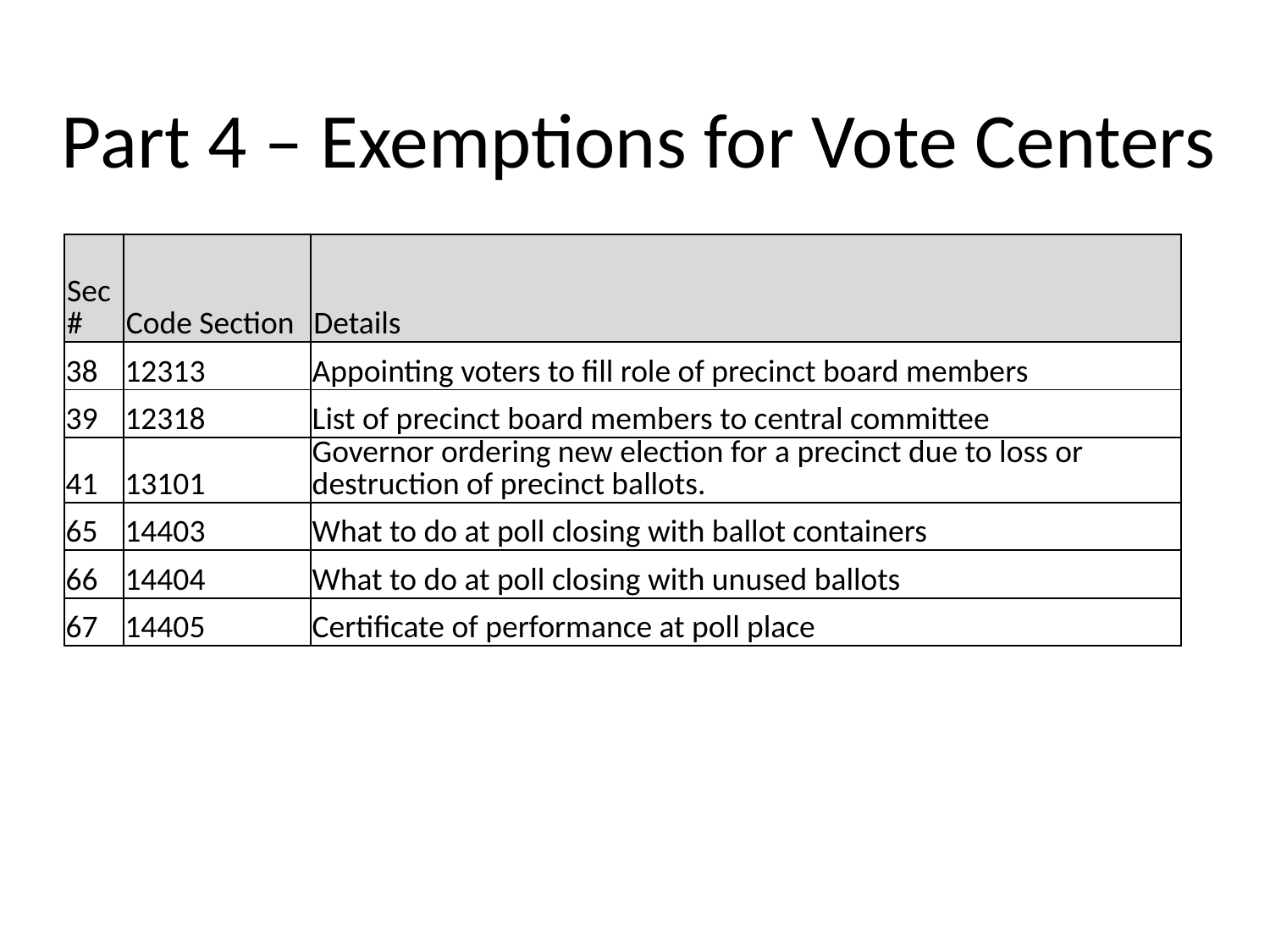

# Part 4 – Exemptions for Vote Centers
| Sec# | Code Section | Details |
| --- | --- | --- |
| 38 | 12313 | Appointing voters to fill role of precinct board members |
| 39 | 12318 | List of precinct board members to central committee |
| 41 | 13101 | Governor ordering new election for a precinct due to loss or destruction of precinct ballots. |
| 65 | 14403 | What to do at poll closing with ballot containers |
| 66 | 14404 | What to do at poll closing with unused ballots |
| 67 | 14405 | Certificate of performance at poll place |